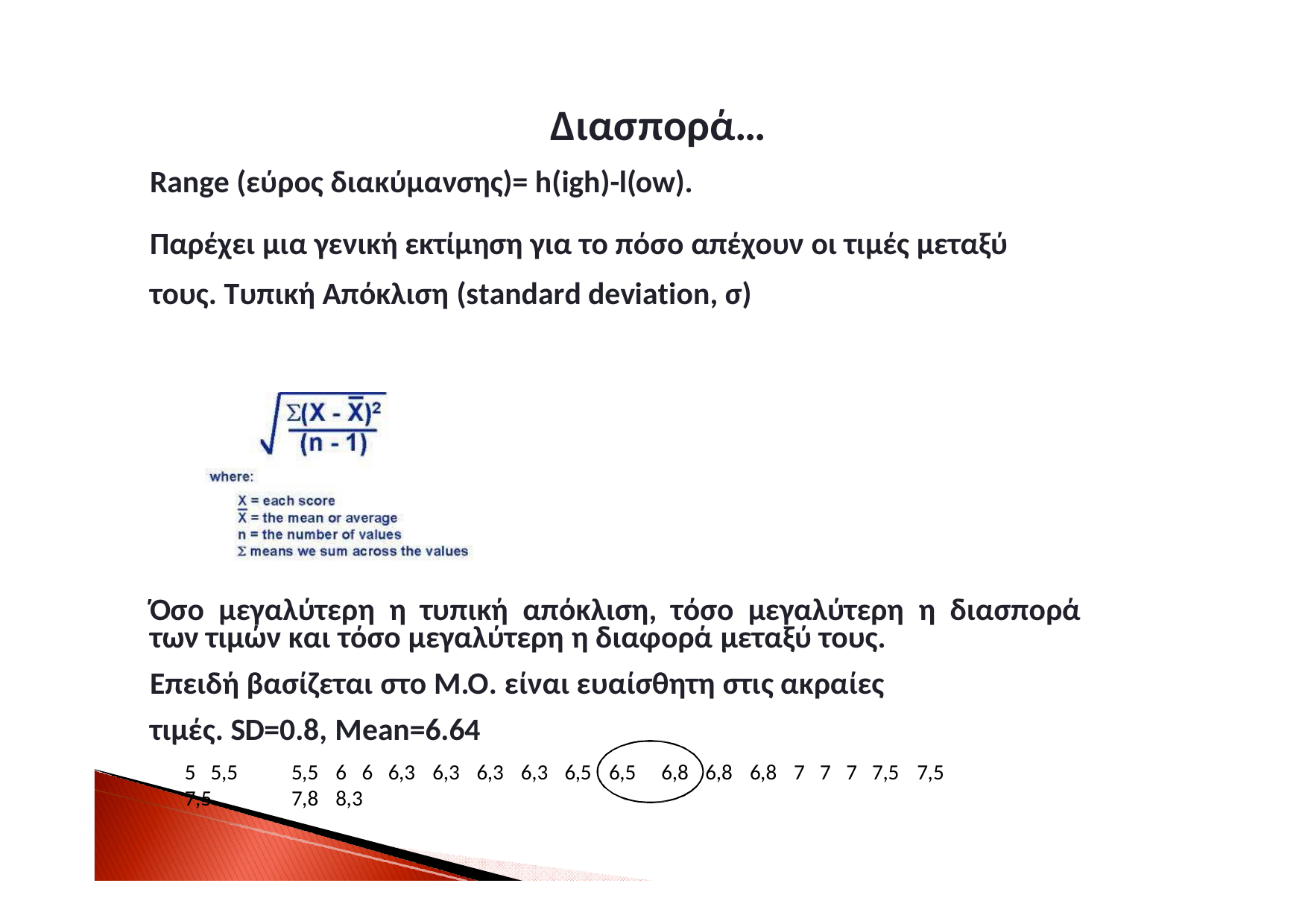

# Διασπορά…
Range (εύρος διακύμανσης)= h(igh)-l(ow).
Παρέχει μια γενική εκτίμηση για το πόσο απέχουν οι τιμές μεταξύ τους. Τυπική Απόκλιση (standard deviation, σ)

Όσο  μεγαλύτερη  η  τυπική  απόκλιση,  τόσο  μεγαλύτερη  η  διασπορά  των τιμών και τόσο μεγαλύτερη η διαφορά μεταξύ τους.
Επειδή βασίζεται στο Μ.Ο. είναι ευαίσθητη στις ακραίες τιμές. SD=0.8, Mean=6.64
5   5,5	5,5	6   6   6,3	6,3	6,3	6,3	6,5	6,5	6,8	6,8	6,8	7   7   7   7,5	7,5	7,5	7,8	8,3